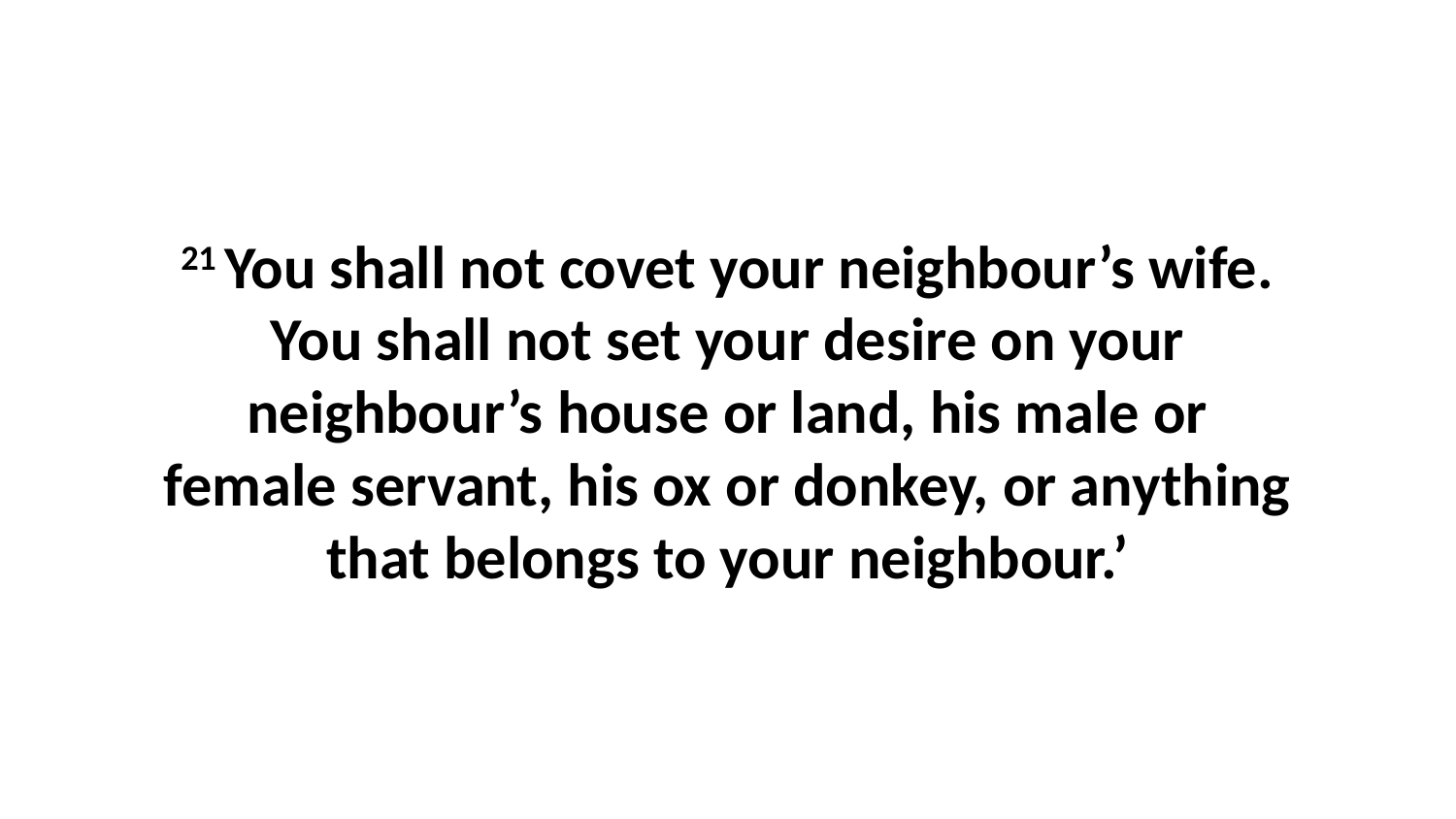

21 You shall not covet your neighbour’s wife. You shall not set your desire on your neighbour’s house or land, his male or female servant, his ox or donkey, or anything that belongs to your neighbour.’